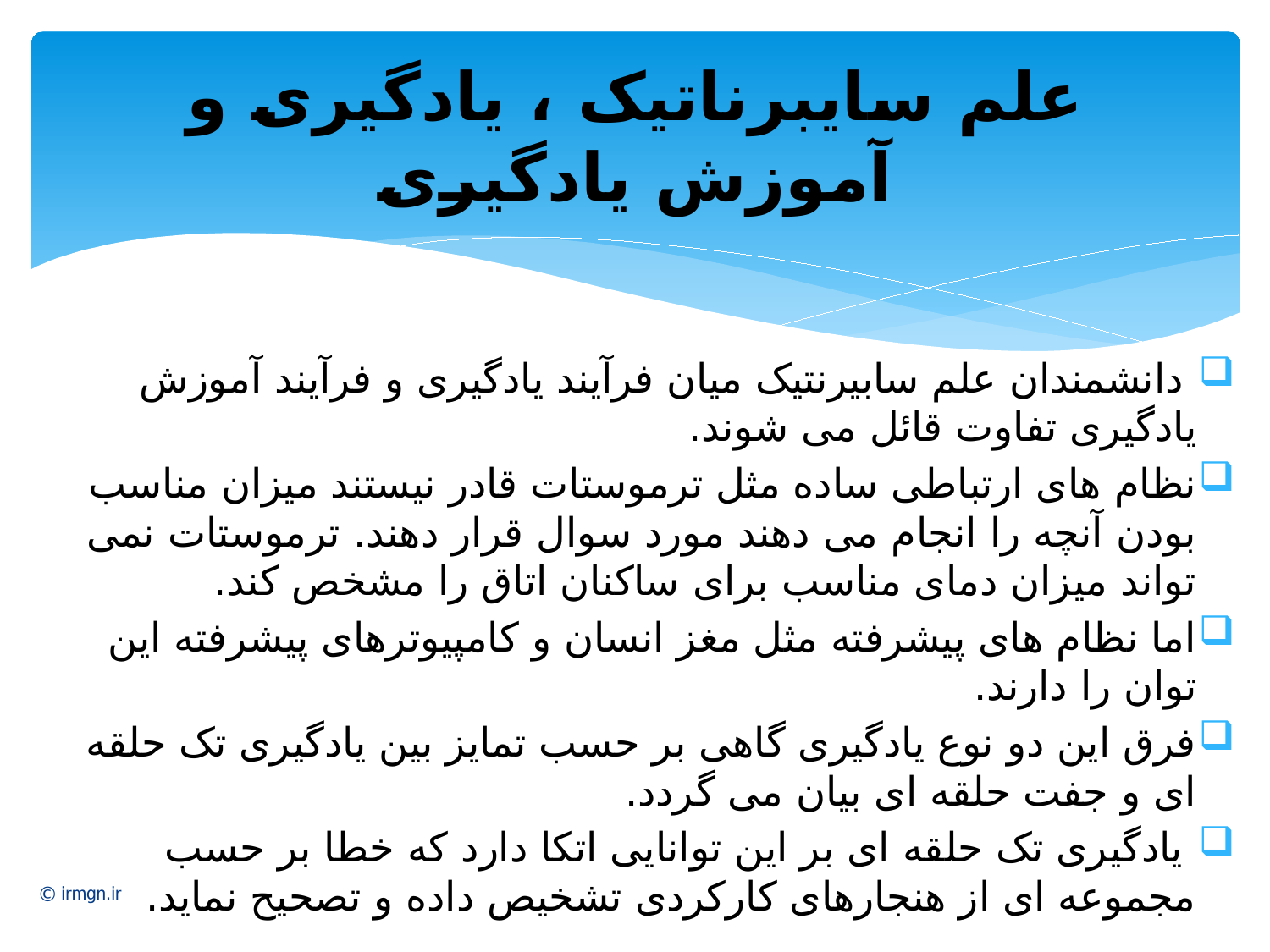

# علم سایبرناتیک ، یادگیری و آموزش یادگیری
 دانشمندان علم سابیرنتیک میان فرآیند یادگیری و فرآیند آموزش یادگیری تفاوت قائل می شوند.
نظام های ارتباطی ساده مثل ترموستات قادر نیستند میزان مناسب بودن آنچه را انجام می دهند مورد سوال قرار دهند. ترموستات نمی تواند میزان دمای مناسب برای ساکنان اتاق را مشخص کند.
اما نظام های پیشرفته مثل مغز انسان و کامپیوترهای پیشرفته این توان را دارند.
فرق این دو نوع یادگیری گاهی بر حسب تمایز بین یادگیری تک حلقه ای و جفت حلقه ای بیان می گردد.
 یادگیری تک حلقه ای بر این توانایی اتکا دارد که خطا بر حسب مجموعه ای از هنجارهای کارکردی تشخیص داده و تصحیح نماید.
© irmgn.ir